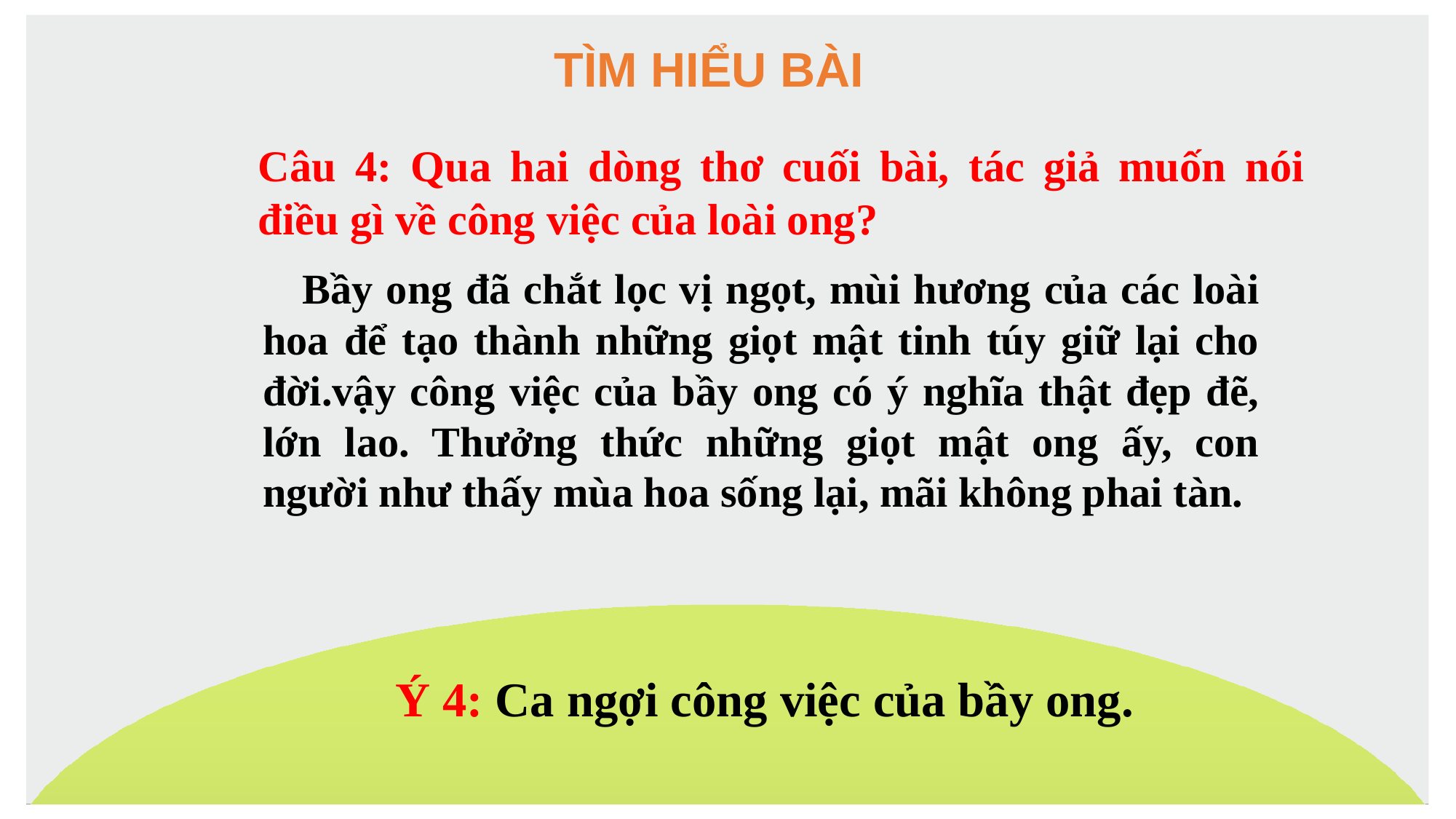

TÌM HIỂU BÀI
Câu 4: Qua hai dòng thơ cuối bài, tác giả muốn nói điều gì về công việc của loài ong?
   Bầy ong đã chắt lọc vị ngọt, mùi hương của các loài hoa để tạo thành những giọt mật tinh túy giữ lại cho đời.vậy công việc của bầy ong có ý nghĩa thật đẹp đẽ, lớn lao. Thưởng thức những giọt mật ong ấy, con người như thấy mùa hoa sống lại, mãi không phai tàn.
Ý 4: Ca ngợi công việc của bầy ong.